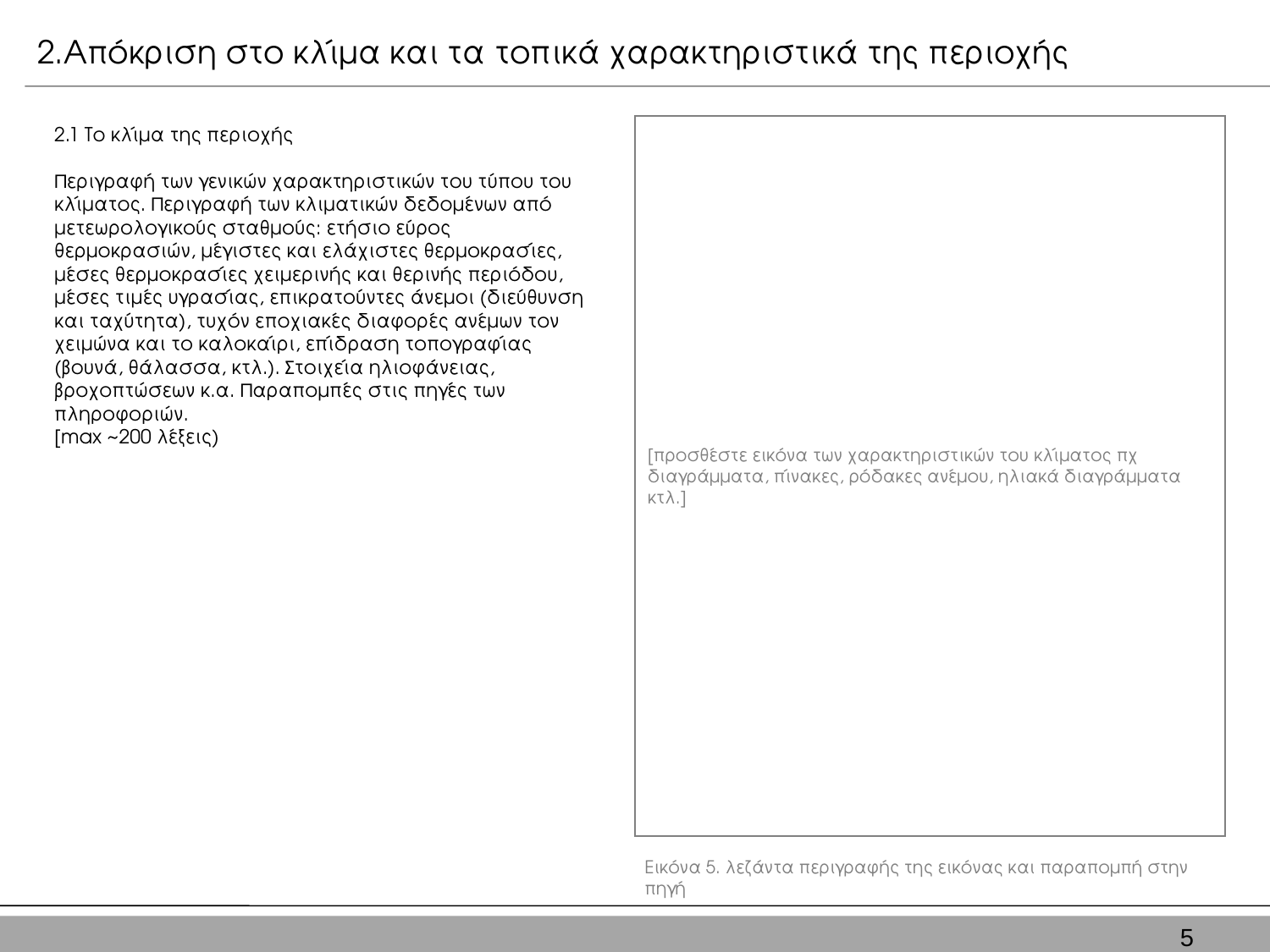

2.Απόκριση στο κλίμα και τα τοπικά χαρακτηριστικά της περιοχής

2.1 Το κλίμα της περιοχής

Περιγραφή των γενικών χαρακτηριστικών του τύπου του κλίματος. Περιγραφή των κλιματικών δεδομένων από μετεωρολογικούς σταθμούς: ετήσιο εύρος θερμοκρασιών, μέγιστες και ελάχιστες θερμοκρασίες, μέσες θερμοκρασίες χειμερινής και θερινής περιόδου, μέσες τιμές υγρασίας, επικρατούντες άνεμοι (διεύθυνση και ταχύτητα), τυχόν εποχιακές διαφορές ανέμων τον χειμώνα και το καλοκαίρι, επίδραση τοπογραφίας (βουνά, θάλασσα, κτλ.). Στοιχεία ηλιοφάνειας, βροχοπτώσεων κ.α. Παραπομπές στις πηγές των πληροφοριών.
[max ~200 λέξεις)

[προσθέστε εικόνα των χαρακτηριστικών του κλίματος πχ διαγράμματα, πίνακες, ρόδακες ανέμου, ηλιακά διαγράμματα κτλ.]
Εικόνα 5. λεζάντα περιγραφής της εικόνας και παραπομπή στην πηγή

5